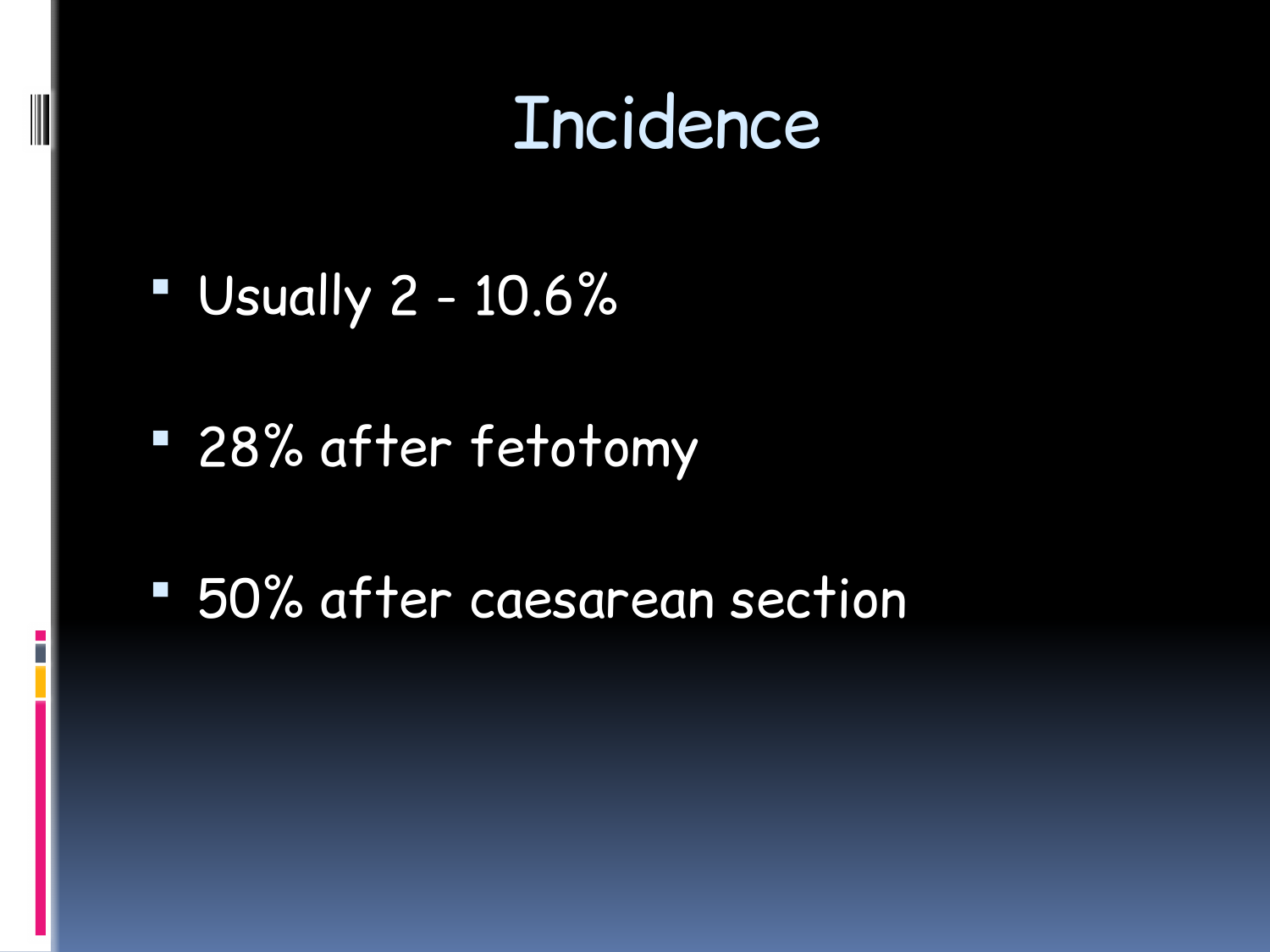

# Incidence

Usually 2 - 10.6%

28% after fetotomy

50% after caesarean section